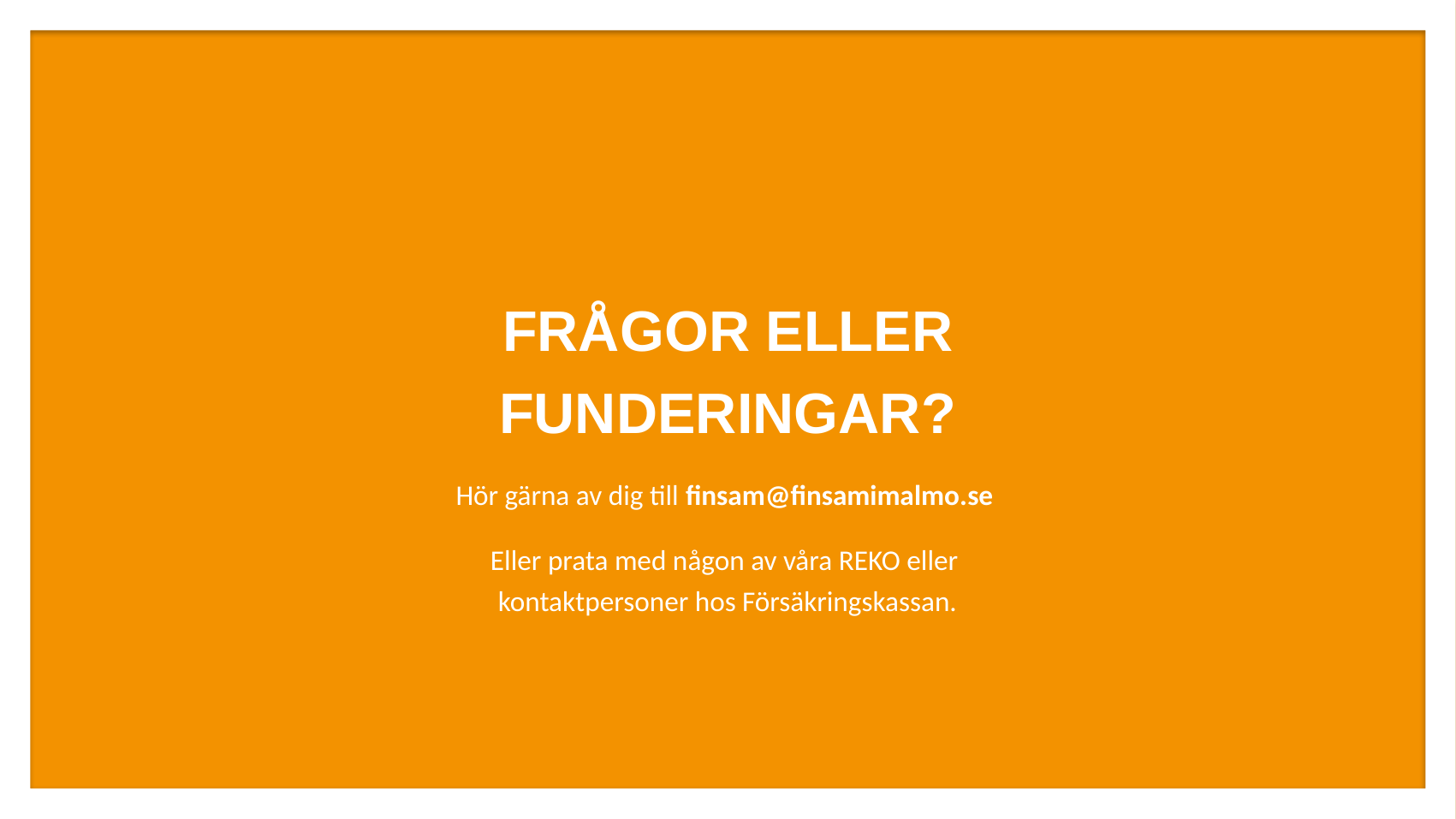

FRÅGOR ELLER FUNDERINGAR?
Hör gärna av dig till finsam@finsamimalmo.se
Eller prata med någon av våra REKO eller
kontaktpersoner hos Försäkringskassan.